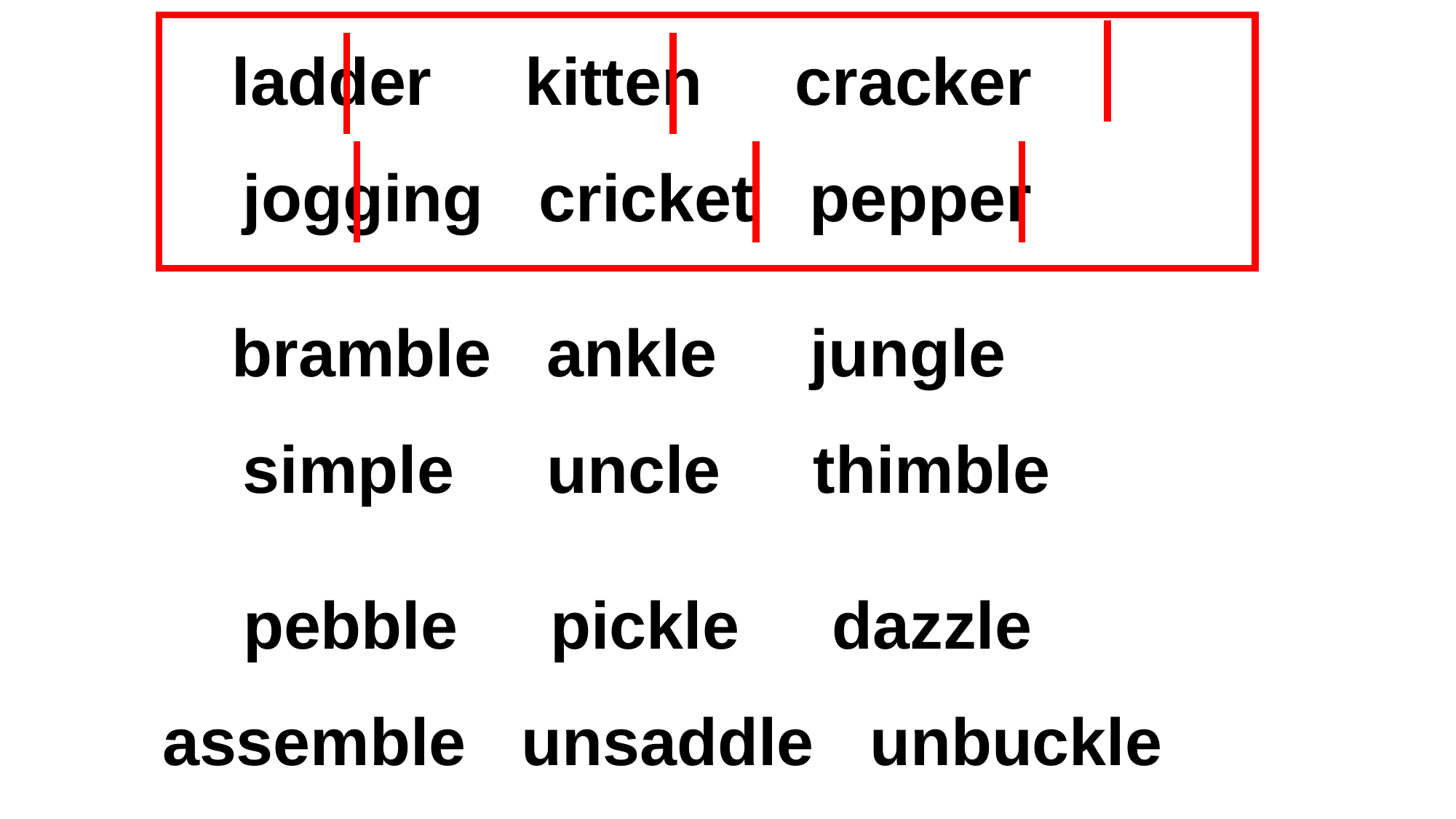

ladder     kitten     cracker

 jogging   cricket   pepper
 bramble   ankle     jungle

 simple     uncle     thimble
             pebble     pickle     dazzle

 assemble   unsaddle   unbuckle